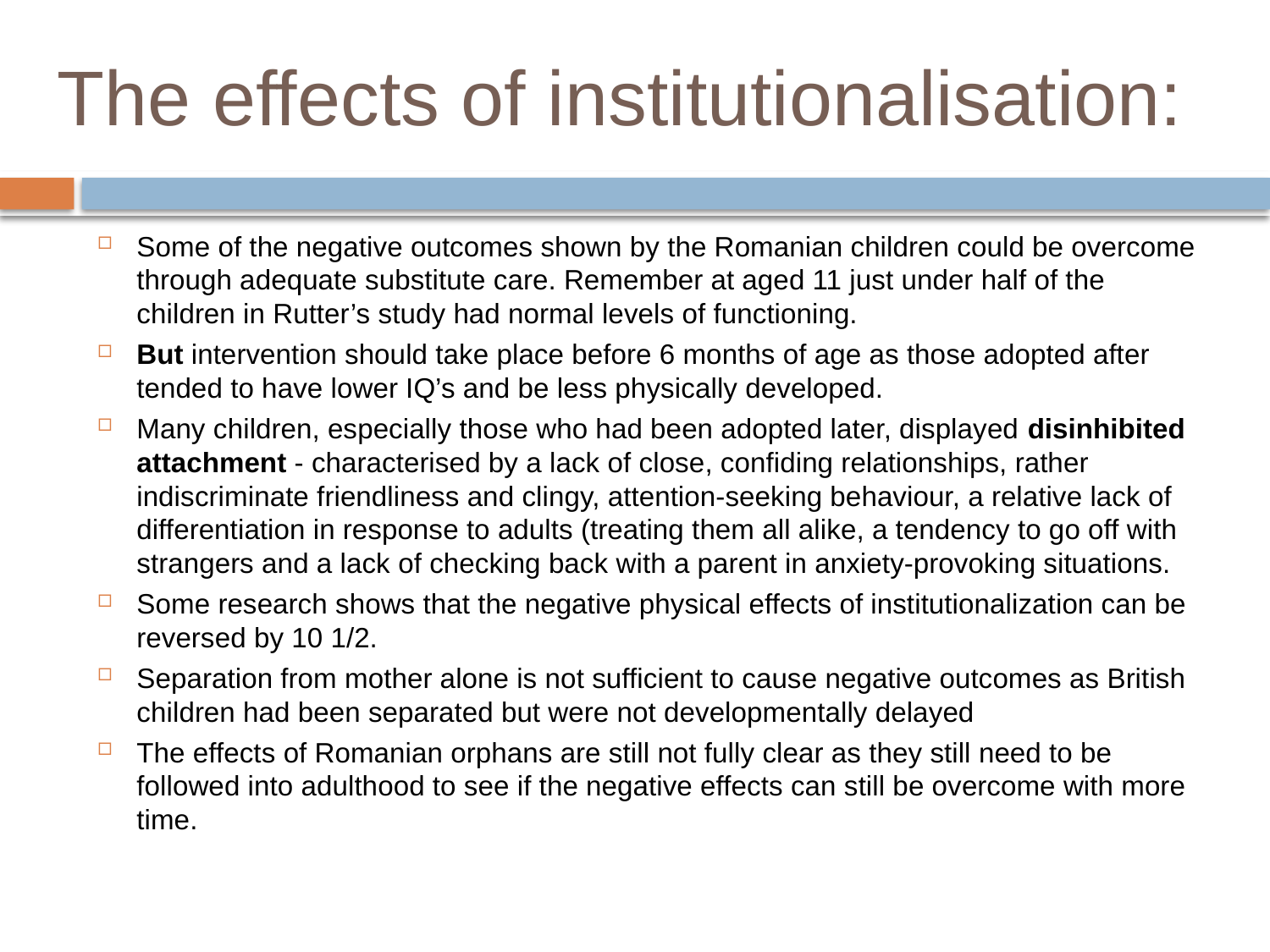

# The effects of institutionalisation:
Some of the negative outcomes shown by the Romanian children could be overcome through adequate substitute care. Remember at aged 11 just under half of the children in Rutter’s study had normal levels of functioning.
But intervention should take place before 6 months of age as those adopted after tended to have lower IQ’s and be less physically developed.
Many children, especially those who had been adopted later, displayed disinhibited attachment - characterised by a lack of close, confiding relationships, rather indiscriminate friendliness and clingy, attention-seeking behaviour, a relative lack of differentiation in response to adults (treating them all alike, a tendency to go off with strangers and a lack of checking back with a parent in anxiety-provoking situations.
Some research shows that the negative physical effects of institutionalization can be reversed by 10 1/2.
Separation from mother alone is not sufficient to cause negative outcomes as British children had been separated but were not developmentally delayed
The effects of Romanian orphans are still not fully clear as they still need to be followed into adulthood to see if the negative effects can still be overcome with more time.